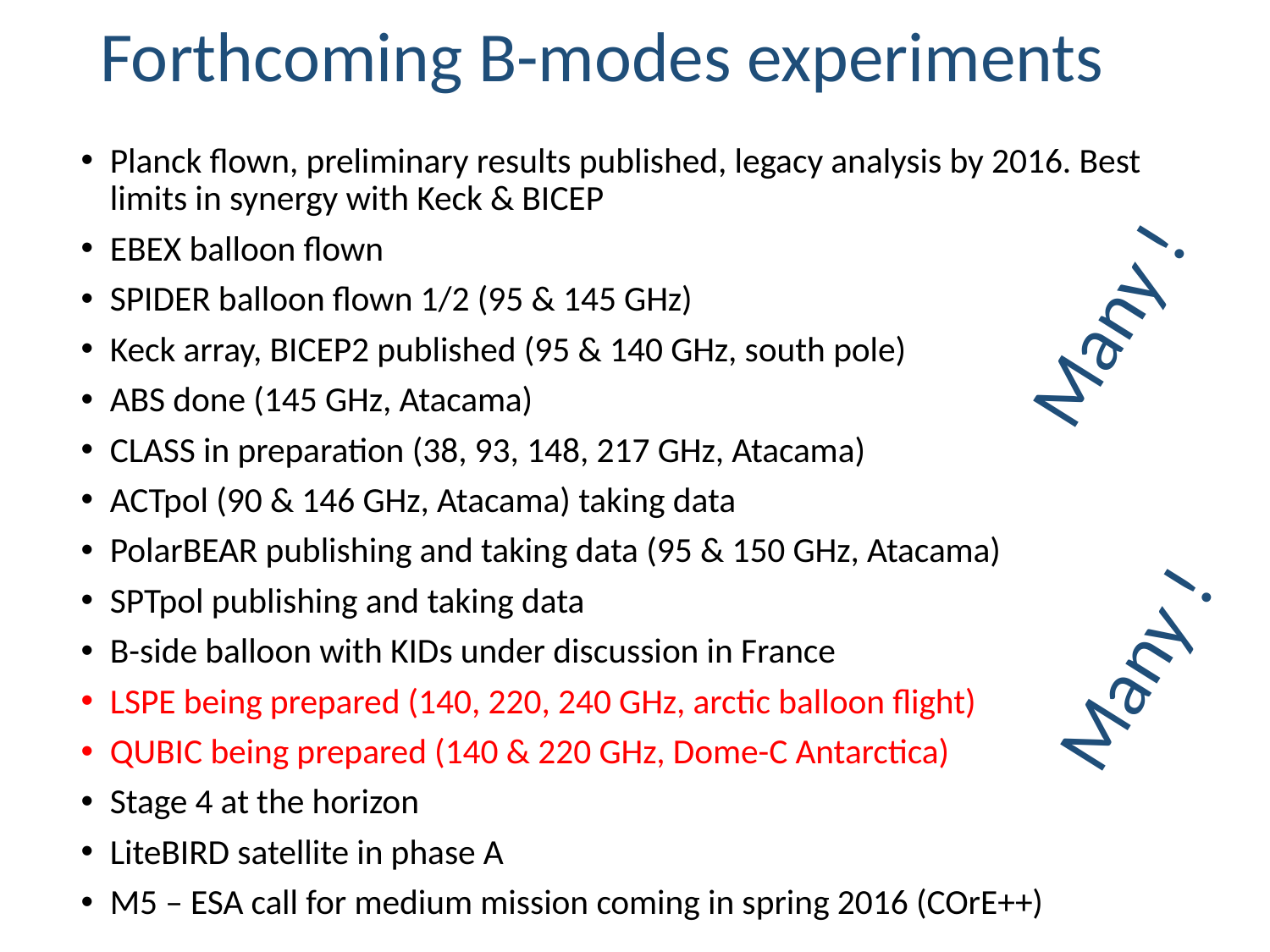

# Forthcoming B-modes experiments
Planck flown, preliminary results published, legacy analysis by 2016. Best limits in synergy with Keck & BICEP
EBEX balloon flown
SPIDER balloon flown 1/2 (95 & 145 GHz)
Keck array, BICEP2 published (95 & 140 GHz, south pole)
ABS done (145 GHz, Atacama)
CLASS in preparation (38, 93, 148, 217 GHz, Atacama)
ACTpol (90 & 146 GHz, Atacama) taking data
PolarBEAR publishing and taking data (95 & 150 GHz, Atacama)
SPTpol publishing and taking data
B-side balloon with KIDs under discussion in France
LSPE being prepared (140, 220, 240 GHz, arctic balloon flight)
QUBIC being prepared (140 & 220 GHz, Dome-C Antarctica)
Stage 4 at the horizon
LiteBIRD satellite in phase A
M5 – ESA call for medium mission coming in spring 2016 (COrE++)
Many !
Many !